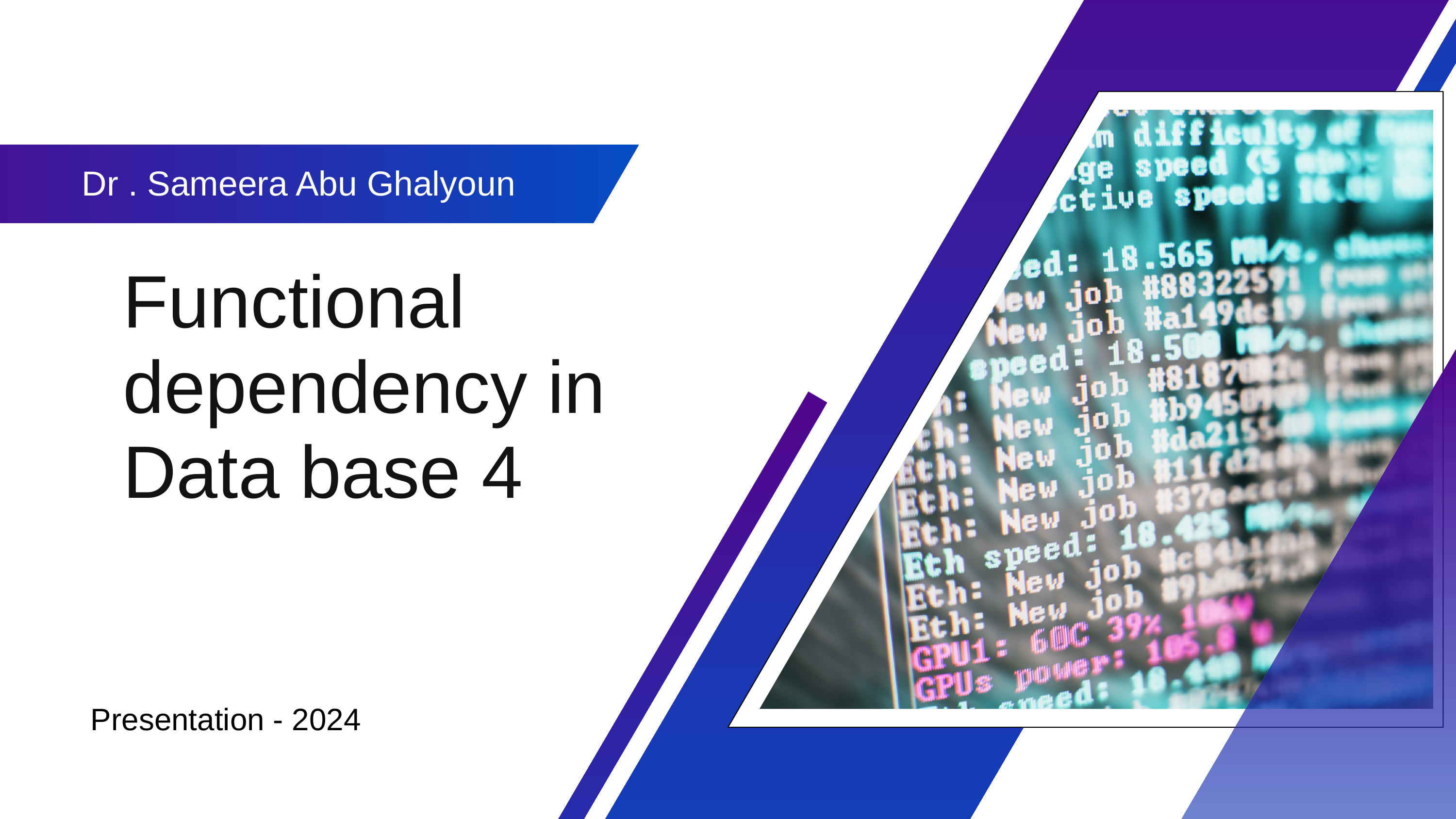

Dr . Sameera Abu Ghalyoun
Functional dependency in Data base 4

 Presentation - 2024